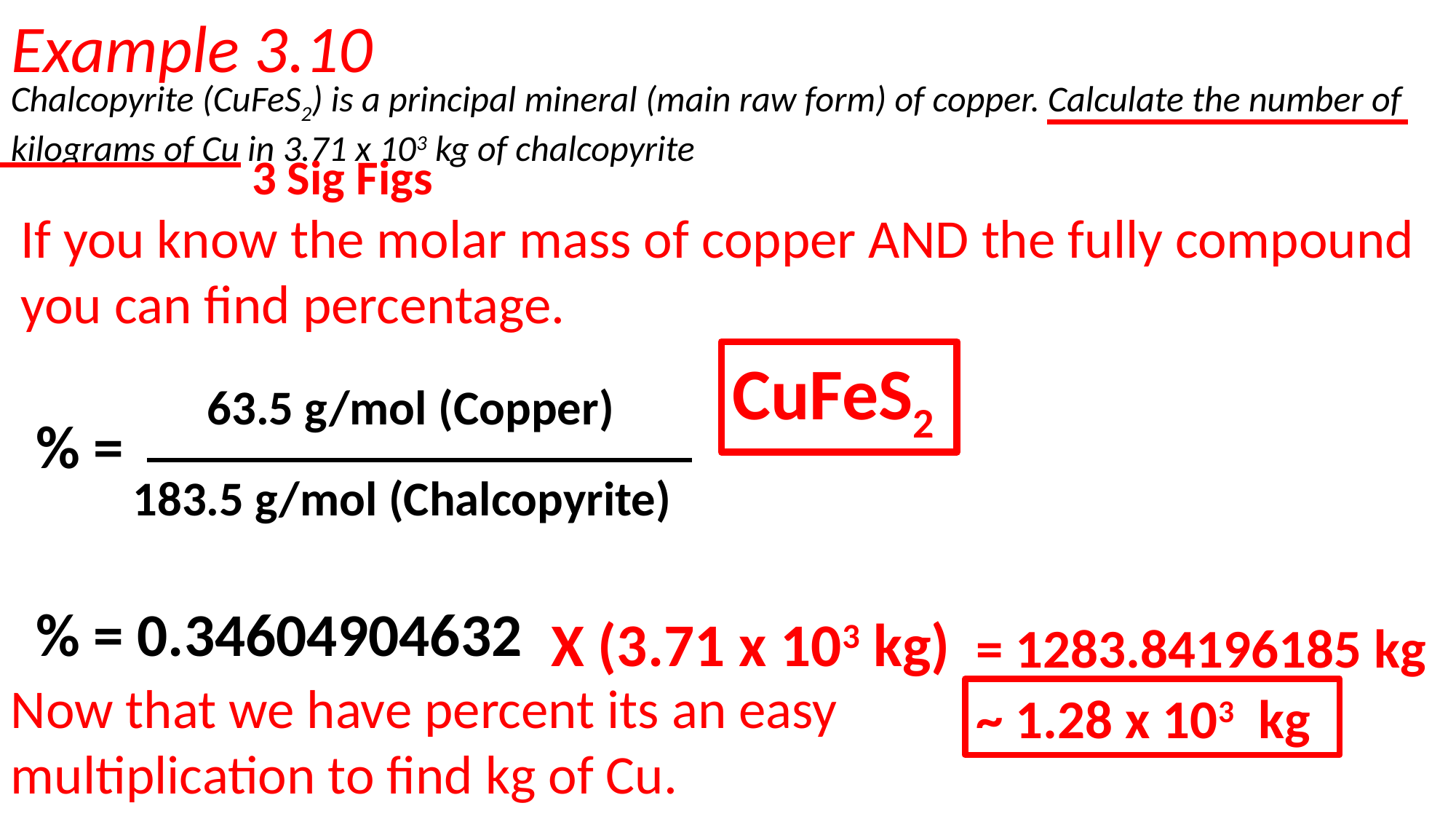

# Example 3.10
Chalcopyrite (CuFeS2) is a principal mineral (main raw form) of copper. Calculate the number of kilograms of Cu in 3.71 x 103 kg of chalcopyrite
3 Sig Figs
If you know the molar mass of copper AND the fully compound you can find percentage.
CuFeS2
63.5 g/mol (Copper)
% =
183.5 g/mol (Chalcopyrite)
% = 0.34604904632
X (3.71 x 103 kg)
= 1283.84196185 kg
Now that we have percent its an easy multiplication to find kg of Cu.
~ 1.28 x 103  kg